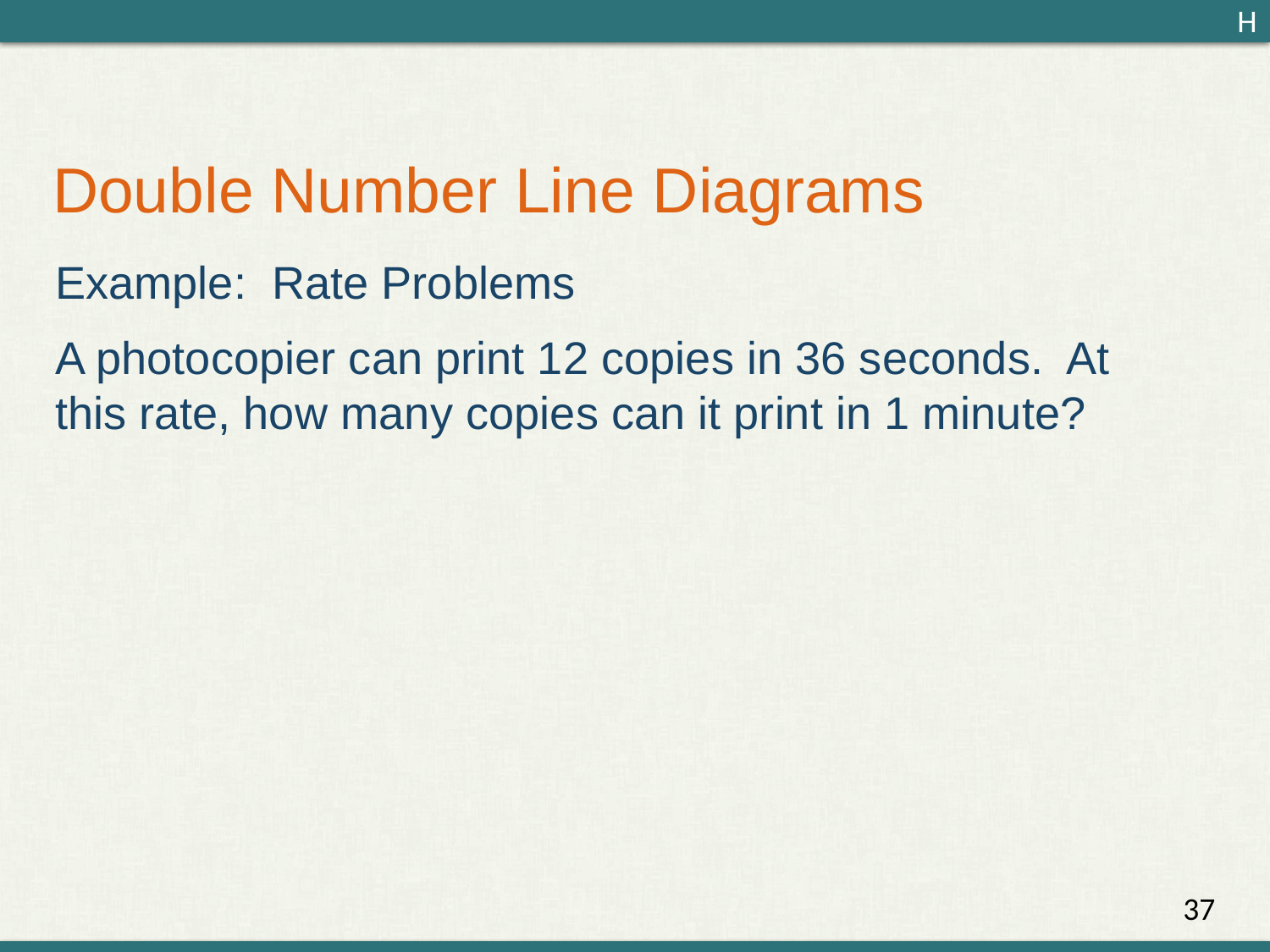

H
# Double Number Line Diagrams
Example:  Rate Problems
A photocopier can print 12 copies in 36 seconds.  At this rate, how many copies can it print in 1 minute?
37